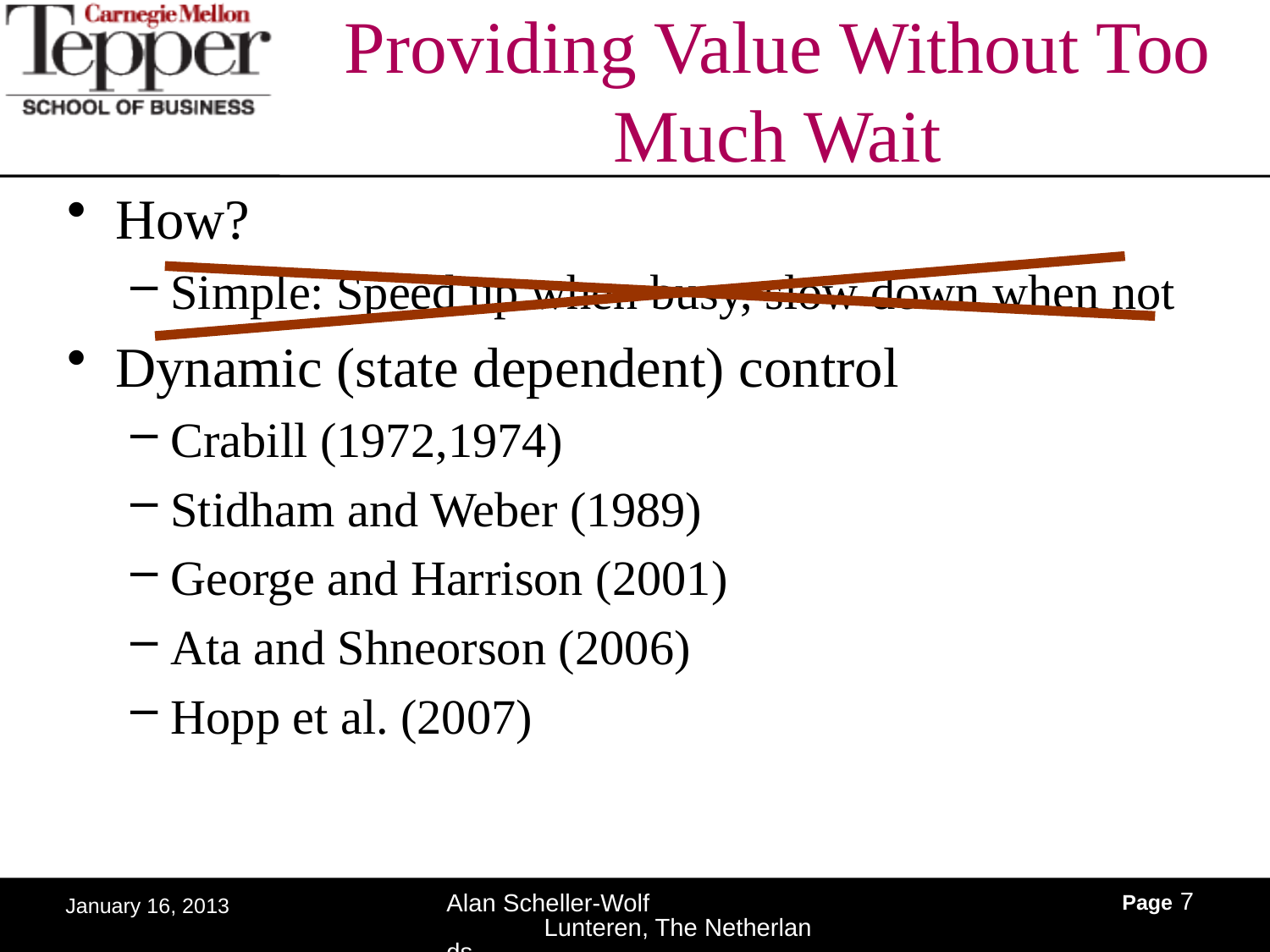

# Providing Value Without Too Much Wait
How?
Simple: Speed up when busy, slow down when not
Dynamic (state dependent) control
Crabill (1972,1974)
Stidham and Weber (1989)
George and Harrison (2001)
Ata and Shneorson (2006)
Hopp et al. (2007)

Page 7
Alan Scheller-Wolf                                      Lunteren, The Netherlands
January 16, 2013